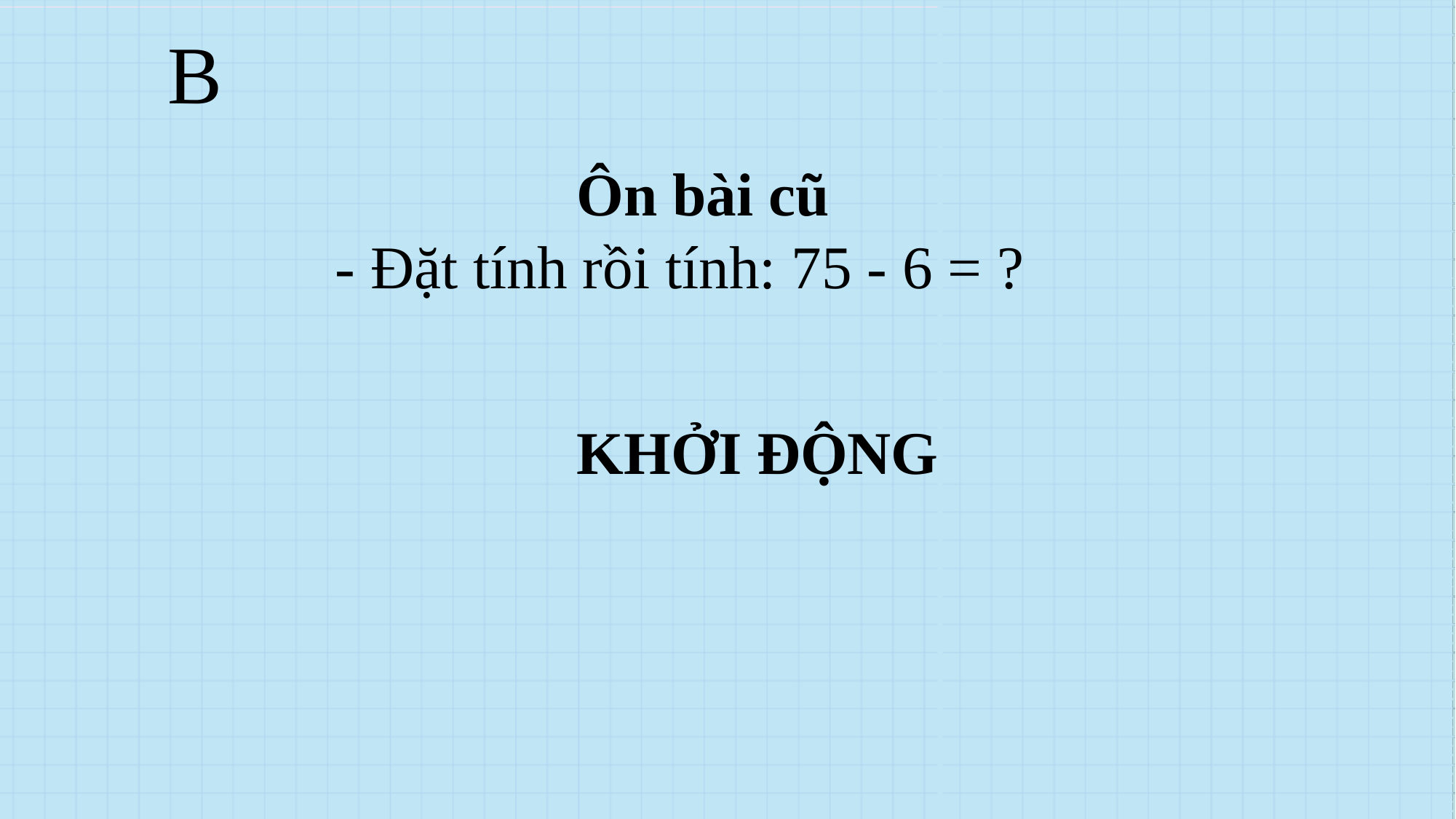

# B
                Ôn bài cũ
- Đặt tính rồi tính: 75 - 6 = ?
                KHỞI ĐỘNG